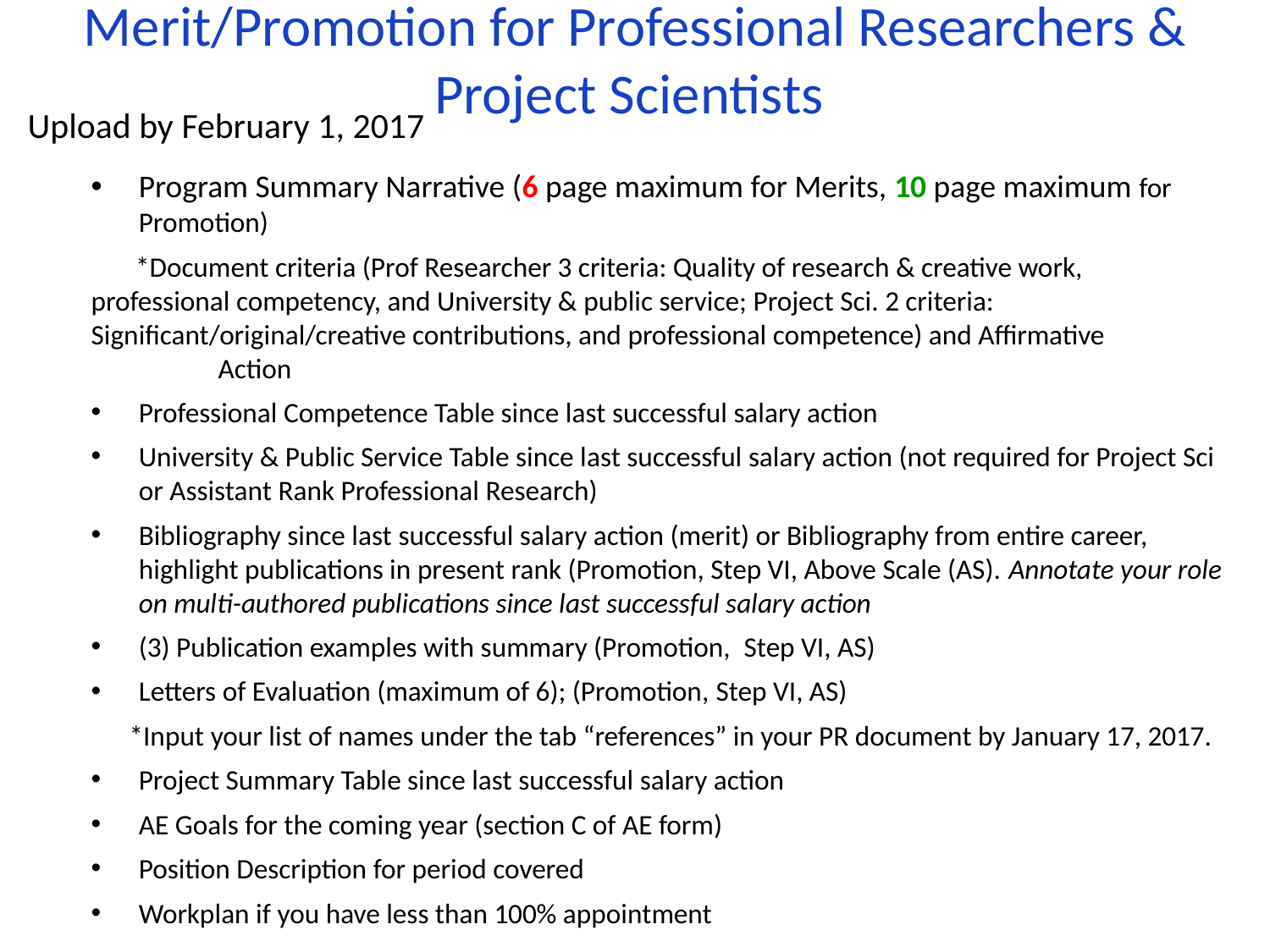

# Merit/Promotion for Professional Researchers & Project Scientists
Upload by February 1, 2017
Program Summary Narrative (6 page maximum for Merits, 10 page maximum for Promotion)
       *Document criteria (Prof Researcher 3 criteria: Quality of research & creative work,   	professional competency, and University & public service; Project Sci. 2 criteria: 	Significant/original/creative contributions, and professional competence) and Affirmative 	Action
Professional Competence Table since last successful salary action
University & Public Service Table since last successful salary action (not required for Project Sci or Assistant Rank Professional Research)
Bibliography since last successful salary action (merit) or Bibliography from entire career, highlight publications in present rank (Promotion, Step VI, Above Scale (AS). Annotate your role on multi-authored publications since last successful salary action
(3) Publication examples with summary (Promotion,  Step VI, AS)
Letters of Evaluation (maximum of 6); (Promotion, Step VI, AS)
      *Input your list of names under the tab “references” in your PR document by January 17, 2017.
Project Summary Table since last successful salary action
AE Goals for the coming year (section C of AE form)
Position Description for period covered
Workplan if you have less than 100% appointment